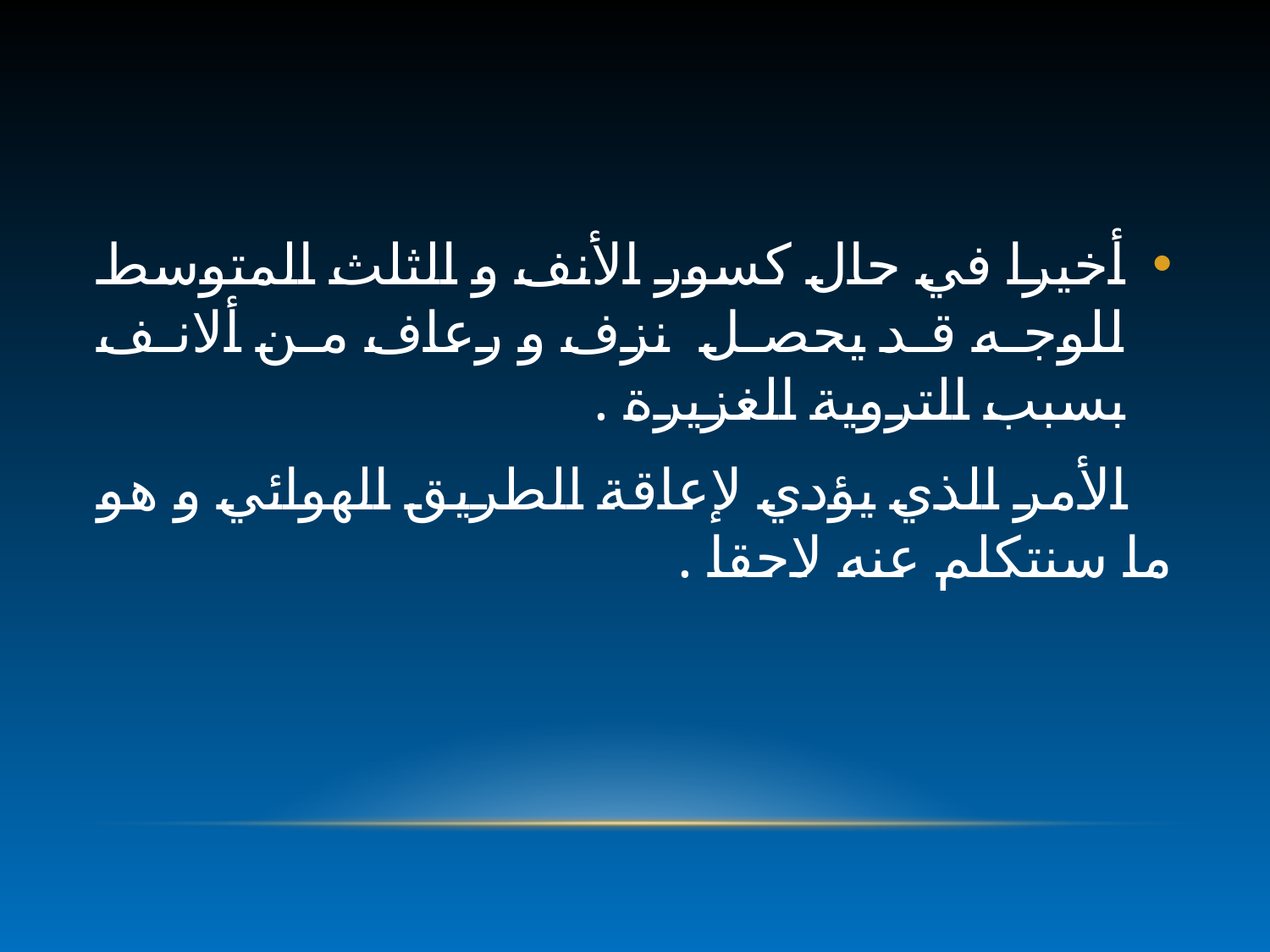

#
أخيرا في حال كسور الأنف و الثلث المتوسط للوجه قد يحصل  نزف و رعاف من ألانف بسبب التروية الغزيرة .
   الأمر الذي يؤدي لإعاقة الطريق الهوائي و هو ما سنتكلم عنه لاحقا .